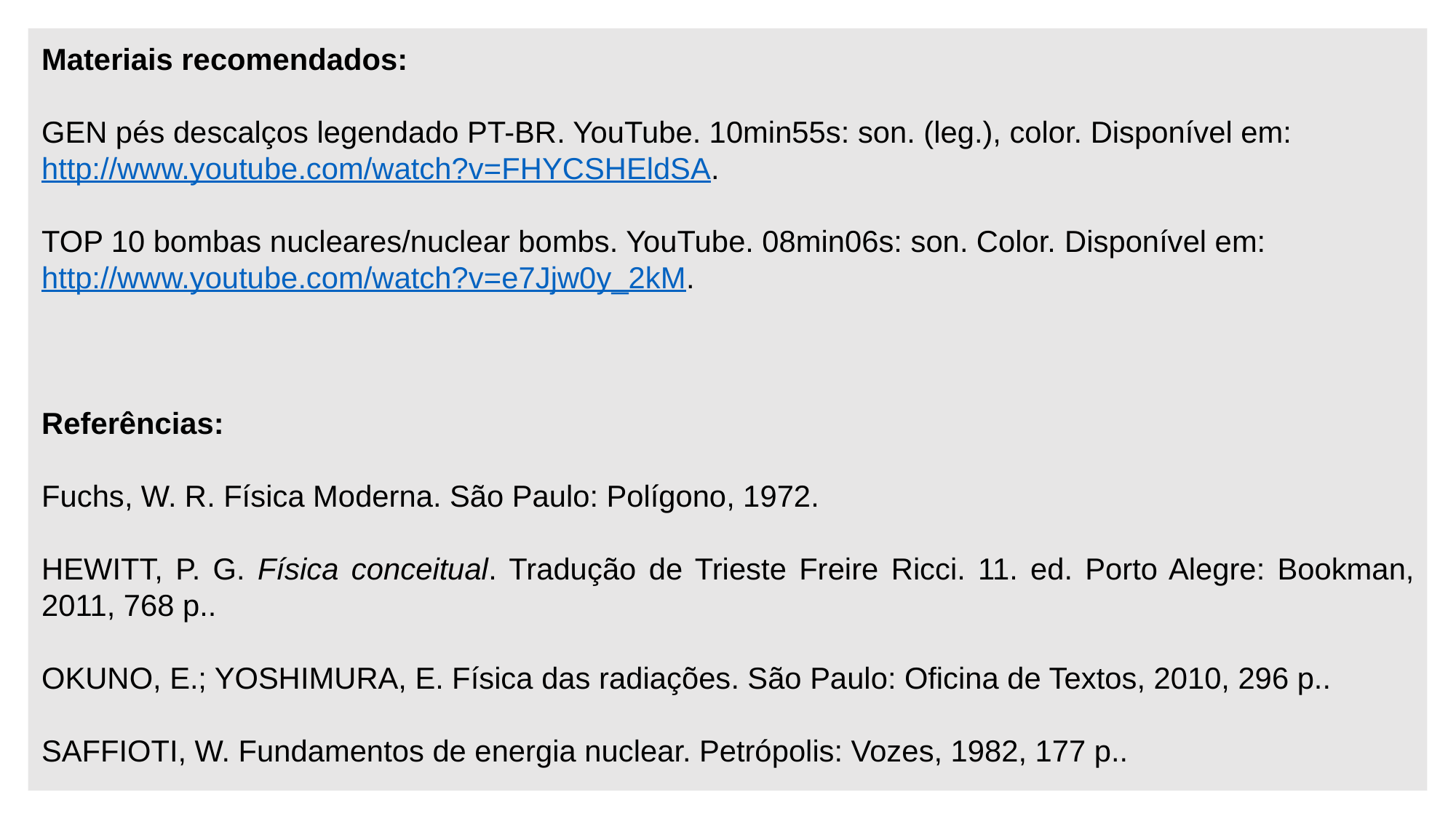

Materiais recomendados:

GEN pés descalços legendado PT-BR. YouTube. 10min55s: son. (leg.), color. Disponível em: http://www.youtube.com/watch?v=FHYCSHEldSA.

TOP 10 bombas nucleares/nuclear bombs. YouTube. 08min06s: son. Color. Disponível em:  http://www.youtube.com/watch?v=e7Jjw0y_2kM.

Referências:

Fuchs, W. R. Física Moderna. São Paulo: Polígono, 1972.

HEWITT, P. G. Física conceitual. Tradução de Trieste Freire Ricci. 11. ed. Porto Alegre: Bookman, 2011, 768 p..

OKUNO, E.; YOSHIMURA, E. Física das radiações. São Paulo: Oficina de Textos, 2010, 296 p..

SAFFIOTI, W. Fundamentos de energia nuclear. Petrópolis: Vozes, 1982, 177 p..